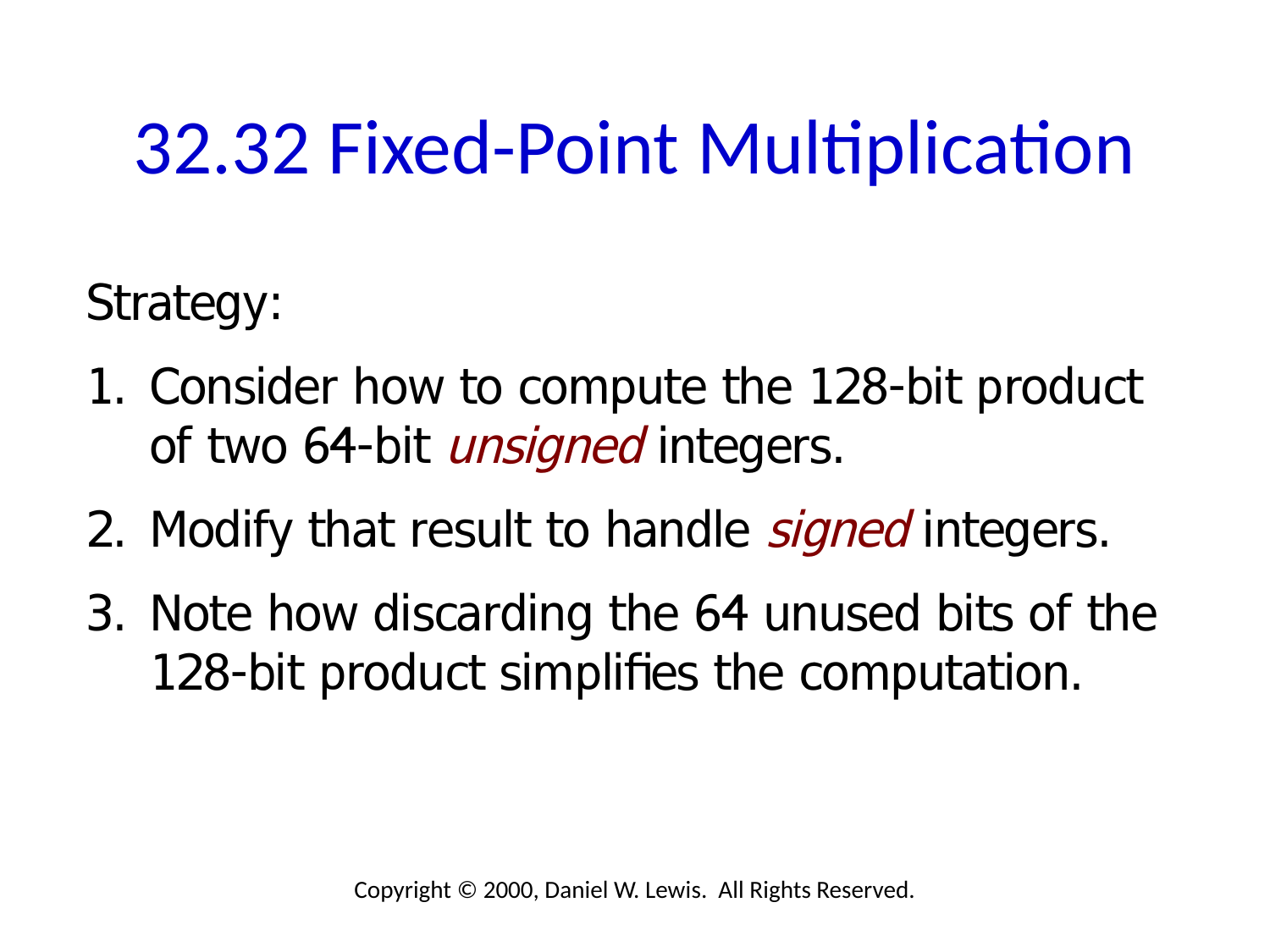

# 32.32 Fixed-Point Multiplication
Strategy:
Consider how to compute the 128-bit product of two 64-bit unsigned integers.
Modify that result to handle signed integers.
Note how discarding the 64 unused bits of the 128-bit product simplifies the computation.

Copyright © 2000, Daniel W. Lewis.  All Rights Reserved.